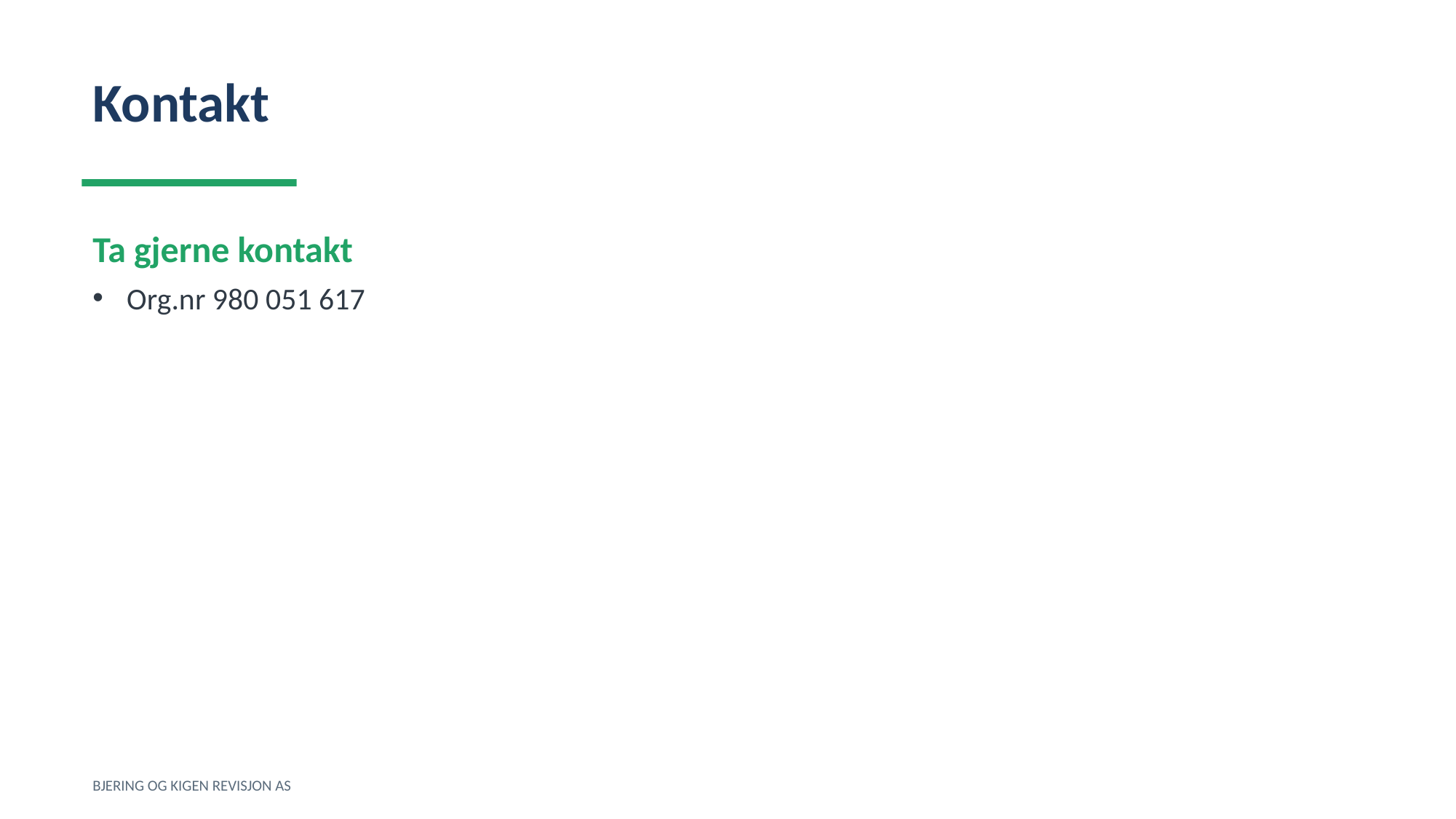

Kontakt

Ta gjerne kontakt
Org.nr 980 051 617
BJERING OG KIGEN REVISJON AS